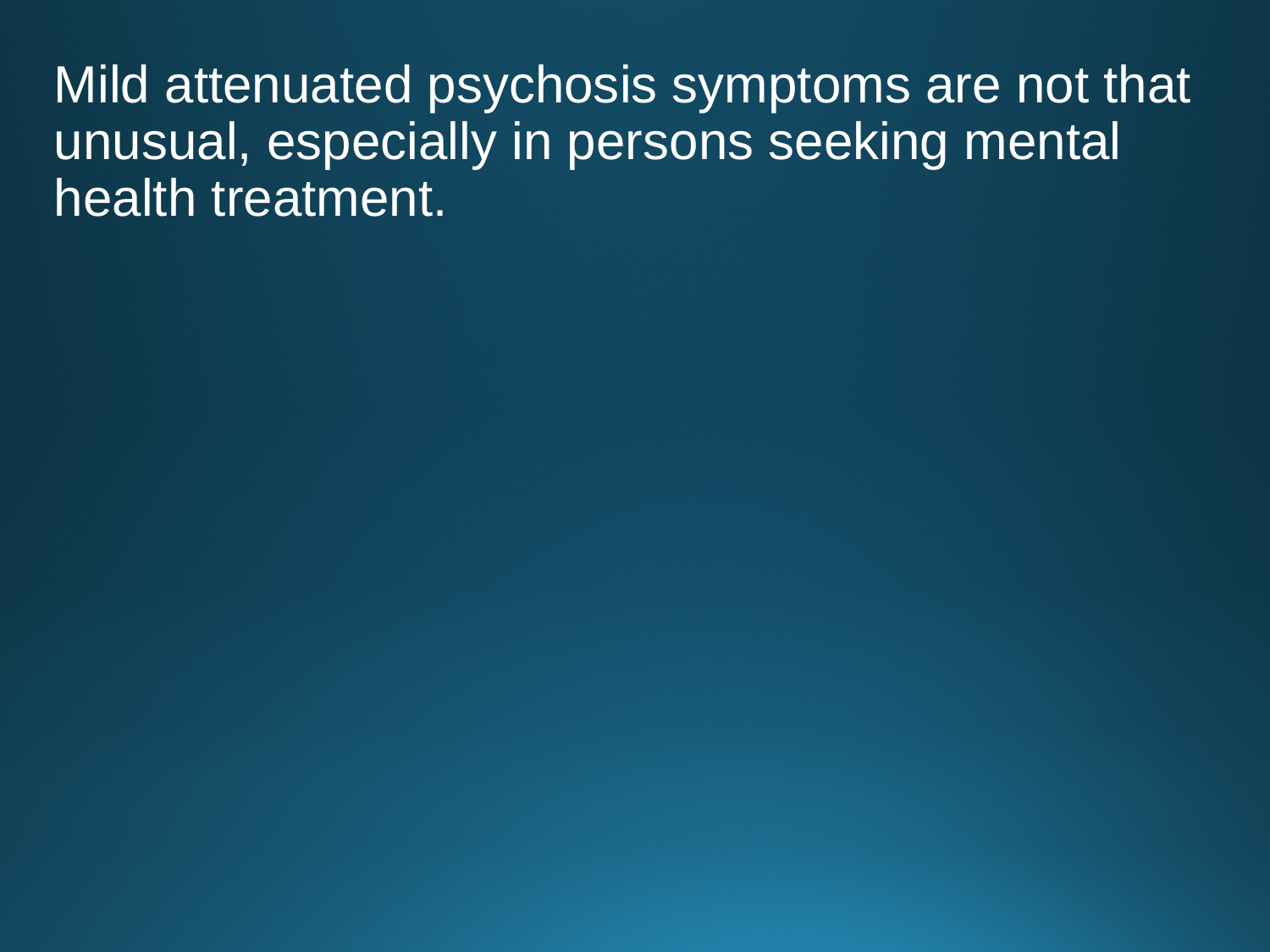

# Mild attenuated psychosis symptoms are not that unusual, especially in persons seeking mental health treatment.